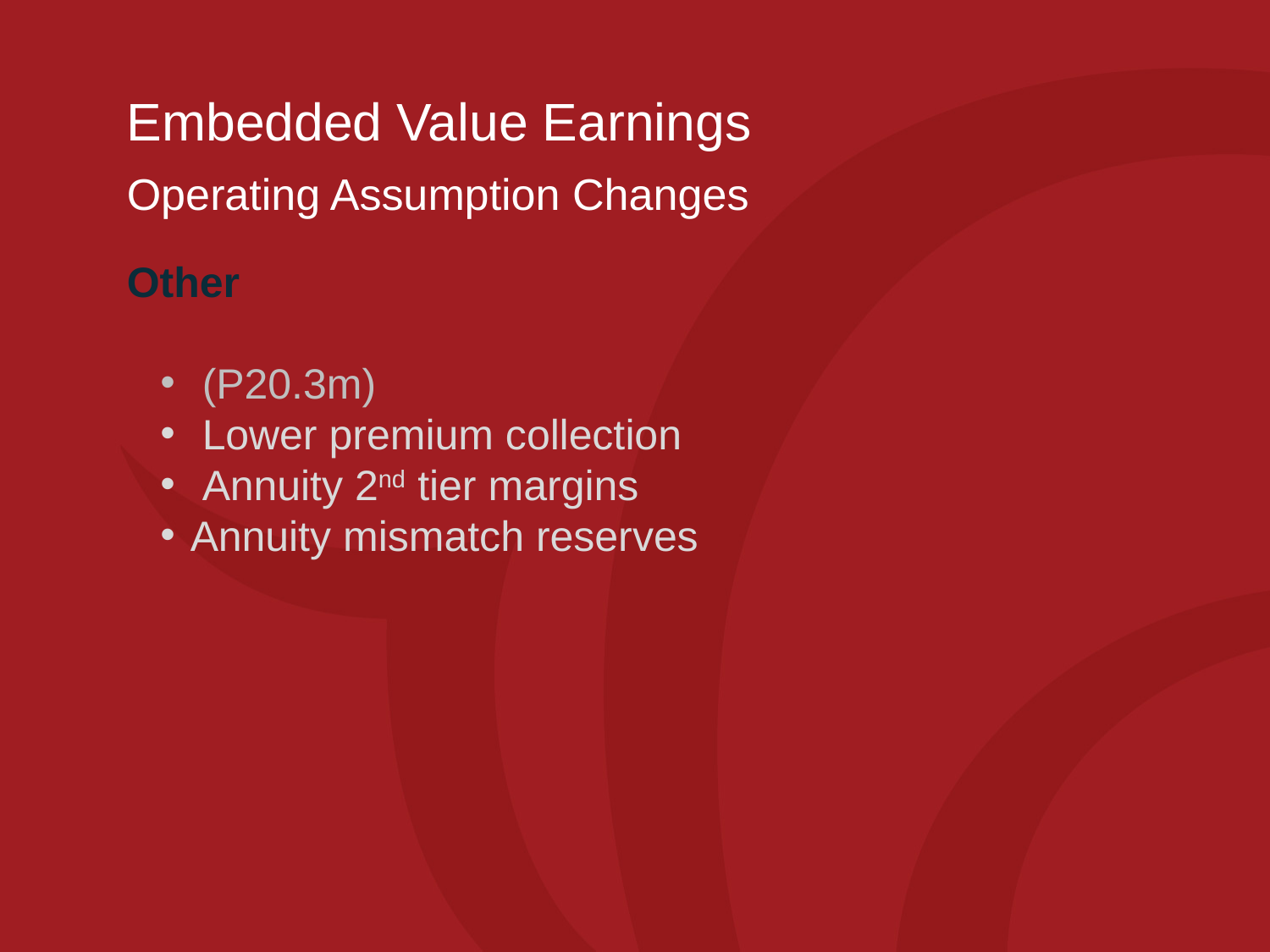

Embedded Value Earnings

Operating Assumption Changes
Other

 (P20.3m)
 Lower premium collection
 Annuity 2nd tier margins
Annuity mismatch reserves